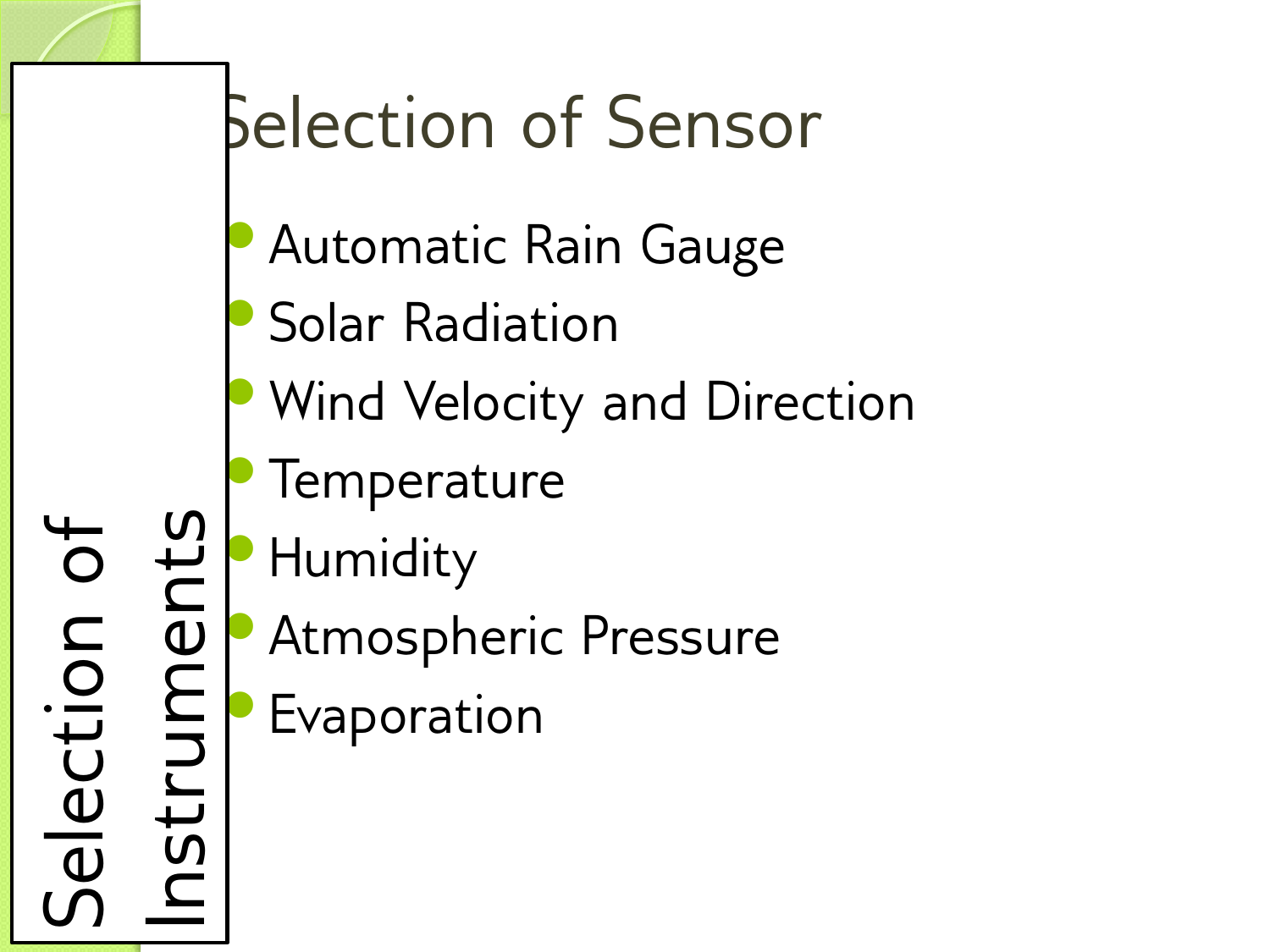

# Selection of Sensor
Automatic Rain Gauge
Solar Radiation
Wind Velocity and Direction
Temperature
Humidity
Atmospheric Pressure
Evaporation
Selection of Instruments